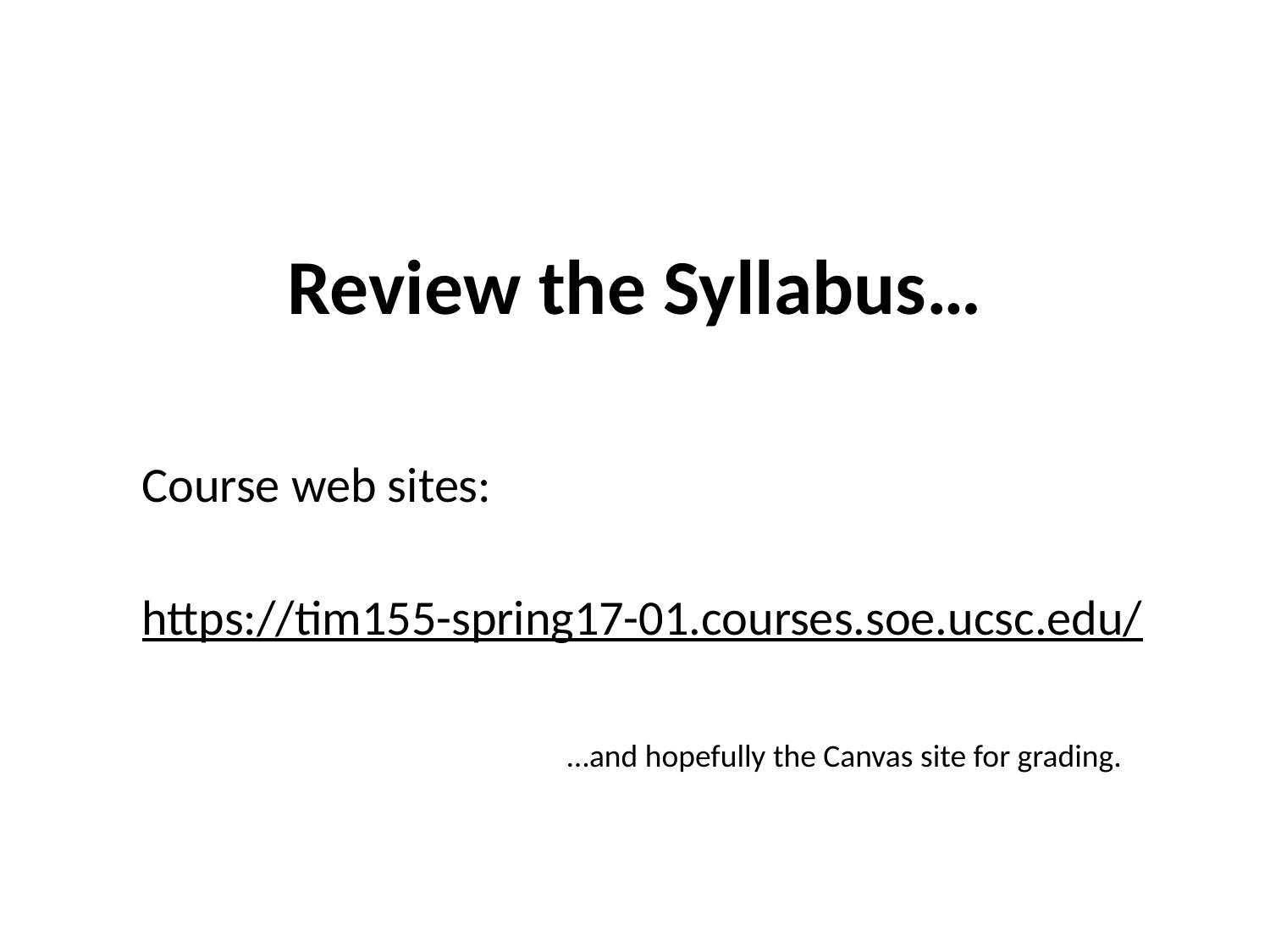

# Review the Syllabus…

Course web sites:
https://tim155-spring17-01.courses.soe.ucsc.edu/

…and hopefully the Canvas site for grading.